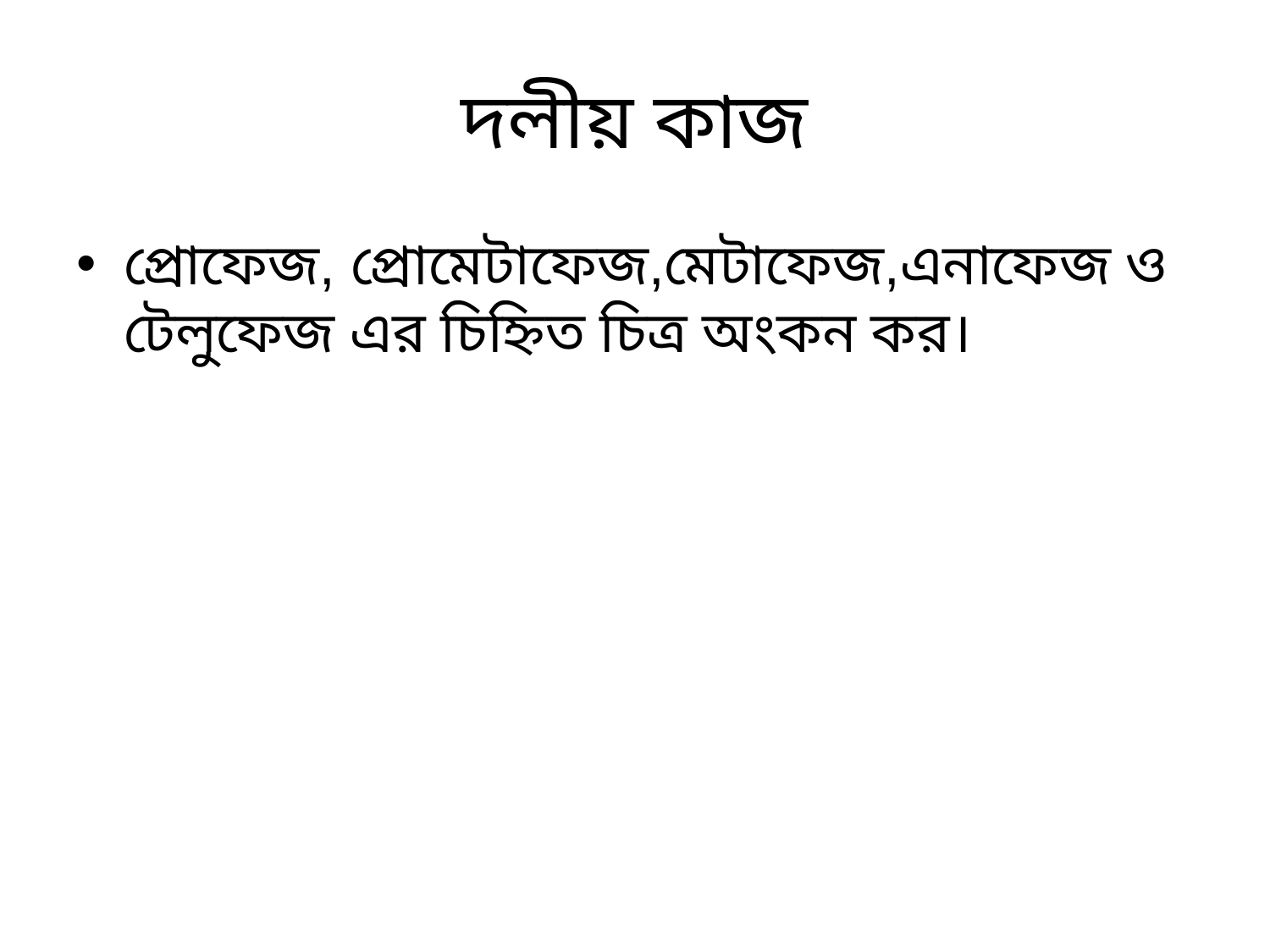

# দলীয় কাজ
প্রোফেজ, প্রোমেটাফেজ,মেটাফেজ,এনাফেজ ও টেলুফেজ এর চিহ্নিত চিত্র অংকন কর।